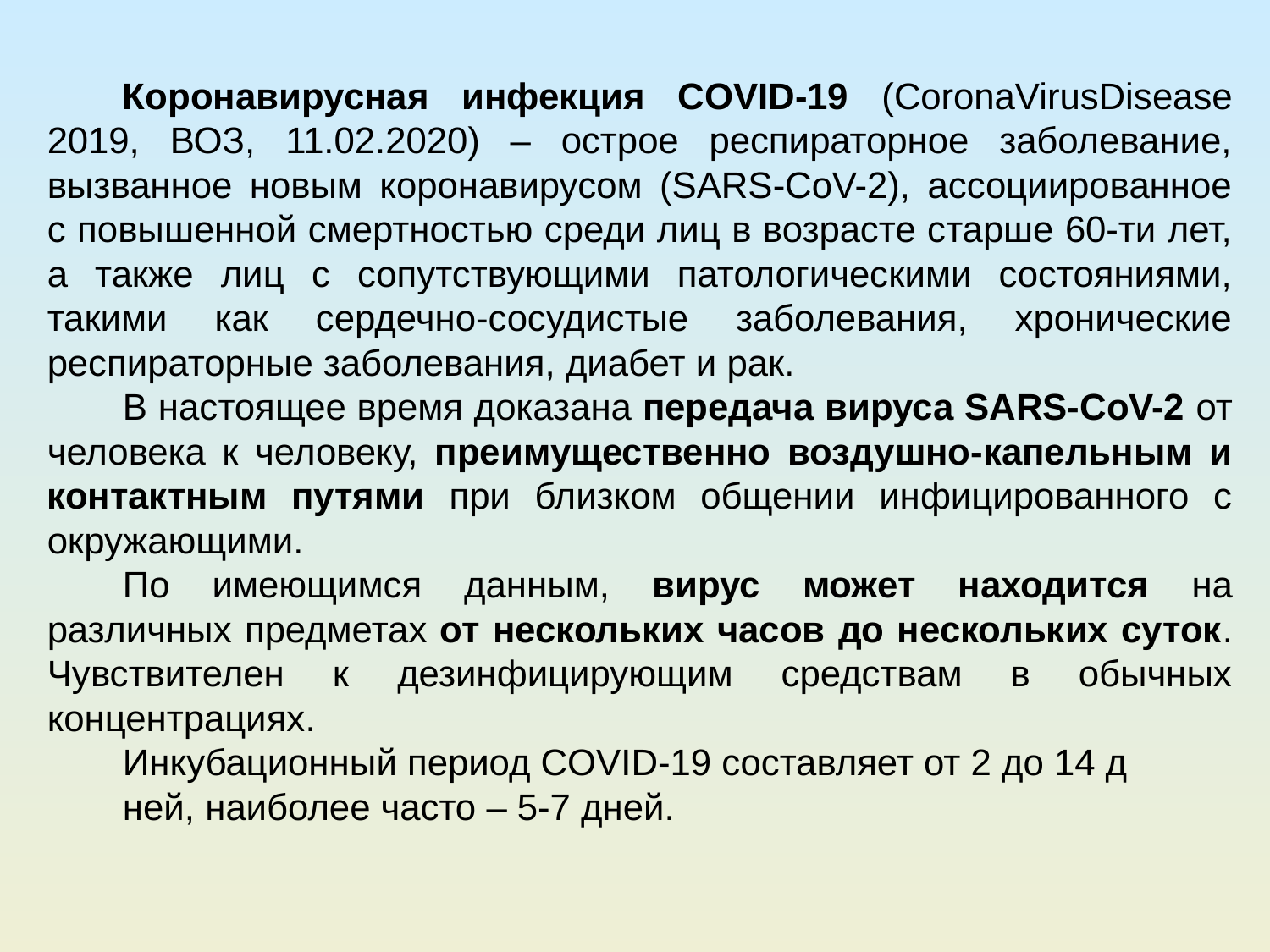

Коронавирусная инфекция COVID-19 (CoronaVirusDisease 2019, ВОЗ, 11.02.2020) – острое респираторное заболевание, вызванное новым коронавирусом (SARS-CoV-2), ассоциированное с повышенной смертностью среди лиц в возрасте старше 60-ти лет, а также лиц с сопутствующими патологическими состояниями, такими как сердечно-сосудистые заболевания, хронические респираторные заболевания, диабет и рак.
В настоящее время доказана передача вируса SARS-CoV-2 от человека к человеку, преимущественно воздушно-капельным и контактным путями при близком общении инфицированного с окружающими.
По имеющимся данным, вирус может находится на различных предметах от нескольких часов до нескольких суток. Чувствителен к дезинфицирующим средствам в обычных концентрациях.
Инкубационный период COVID-19 составляет от 2 до 14 д
ней, наиболее часто – 5-7 дней.